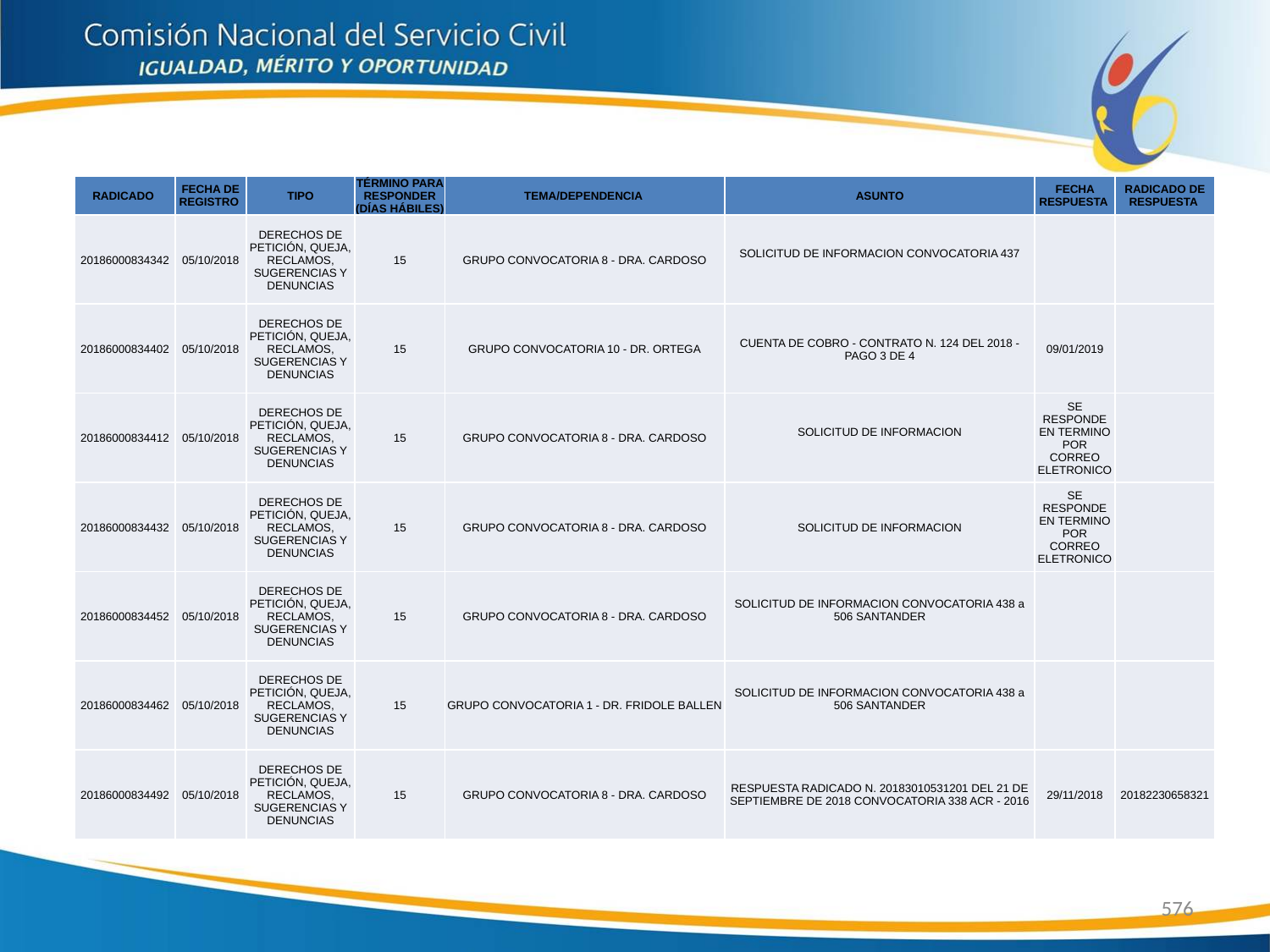

| RADICADO | FECHA DE REGISTRO | TIPO | TÉRMINO PARA RESPONDER (DÍAS HÁBILES) | TEMA/DEPENDENCIA | ASUNTO | FECHA RESPUESTA | RADICADO DE RESPUESTA |
| --- | --- | --- | --- | --- | --- | --- | --- |
| 20186000834342 | 05/10/2018 | DERECHOS DE PETICIÓN, QUEJA, RECLAMOS, SUGERENCIAS Y DENUNCIAS | 15 | GRUPO CONVOCATORIA 8 - DRA. CARDOSO | SOLICITUD DE INFORMACION CONVOCATORIA 437 |  |  |
| 20186000834402 | 05/10/2018 | DERECHOS DE PETICIÓN, QUEJA, RECLAMOS, SUGERENCIAS Y DENUNCIAS | 15 | GRUPO CONVOCATORIA 10 - DR. ORTEGA | CUENTA DE COBRO - CONTRATO N. 124 DEL 2018 - PAGO 3 DE 4 | 09/01/2019 |  |
| 20186000834412 | 05/10/2018 | DERECHOS DE PETICIÓN, QUEJA, RECLAMOS, SUGERENCIAS Y DENUNCIAS | 15 | GRUPO CONVOCATORIA 8 - DRA. CARDOSO | SOLICITUD DE INFORMACION | SE RESPONDE EN TERMINO POR CORREO ELETRONICO |  |
| 20186000834432 | 05/10/2018 | DERECHOS DE PETICIÓN, QUEJA, RECLAMOS, SUGERENCIAS Y DENUNCIAS | 15 | GRUPO CONVOCATORIA 8 - DRA. CARDOSO | SOLICITUD DE INFORMACION | SE RESPONDE EN TERMINO POR CORREO ELETRONICO |  |
| 20186000834452 | 05/10/2018 | DERECHOS DE PETICIÓN, QUEJA, RECLAMOS, SUGERENCIAS Y DENUNCIAS | 15 | GRUPO CONVOCATORIA 8 - DRA. CARDOSO | SOLICITUD DE INFORMACION CONVOCATORIA 438 a 506 SANTANDER |  |  |
| 20186000834462 | 05/10/2018 | DERECHOS DE PETICIÓN, QUEJA, RECLAMOS, SUGERENCIAS Y DENUNCIAS | 15 | GRUPO CONVOCATORIA 1 - DR. FRIDOLE BALLEN | SOLICITUD DE INFORMACION CONVOCATORIA 438 a 506 SANTANDER |  |  |
| 20186000834492 | 05/10/2018 | DERECHOS DE PETICIÓN, QUEJA, RECLAMOS, SUGERENCIAS Y DENUNCIAS | 15 | GRUPO CONVOCATORIA 8 - DRA. CARDOSO | RESPUESTA RADICADO N. 20183010531201 DEL 21 DE SEPTIEMBRE DE 2018 CONVOCATORIA 338 ACR - 2016 | 29/11/2018 | 20182230658321 |
576